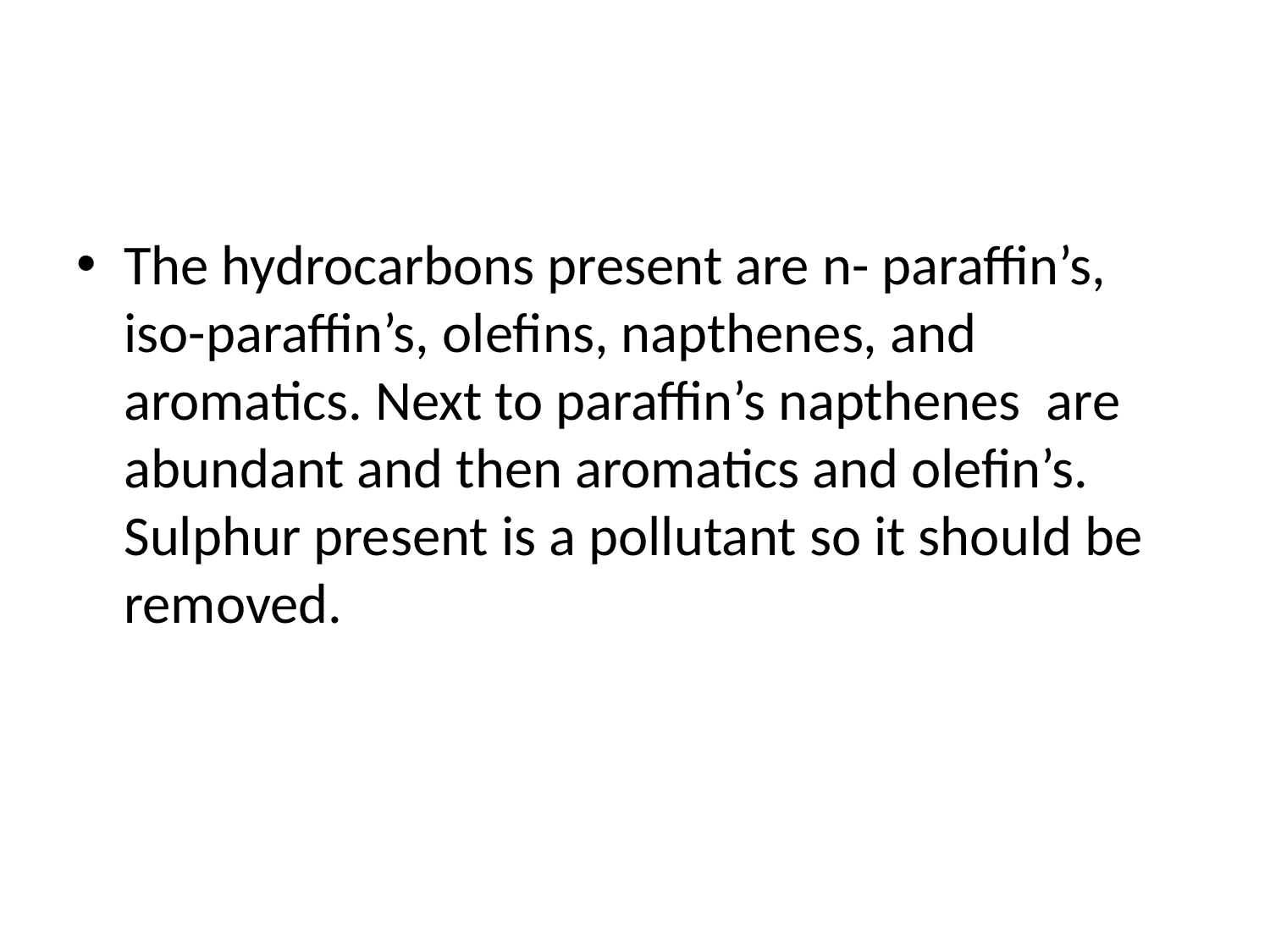

#
The hydrocarbons present are n- paraffin’s, iso-paraffin’s, olefins, napthenes, and aromatics. Next to paraffin’s napthenes  are abundant and then aromatics and olefin’s. Sulphur present is a pollutant so it should be removed.